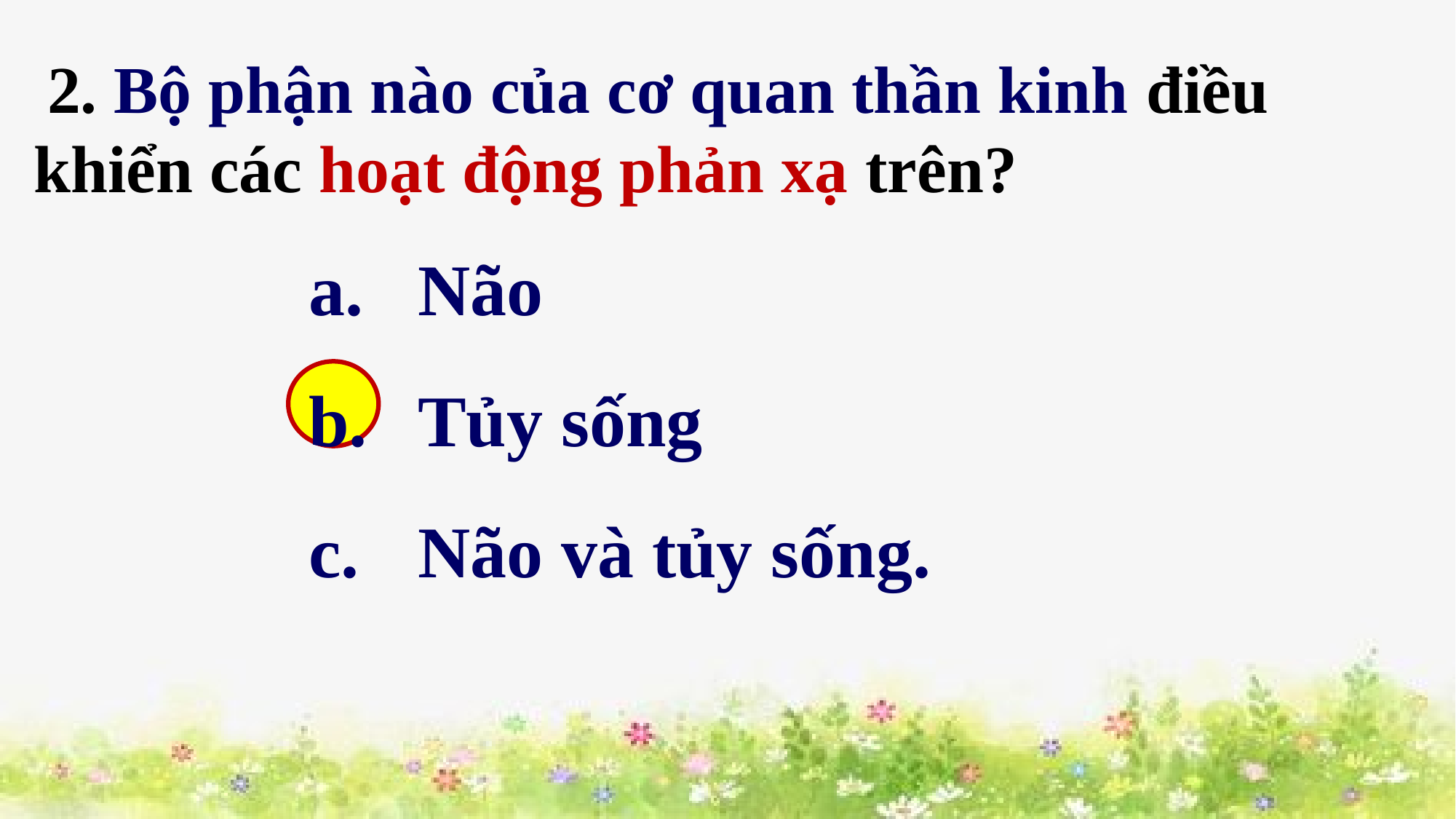

2. Bộ phận nào của cơ quan thần kinh điều khiển các hoạt động phản xạ trên?
Não
Tủy sống
Não và tủy sống.